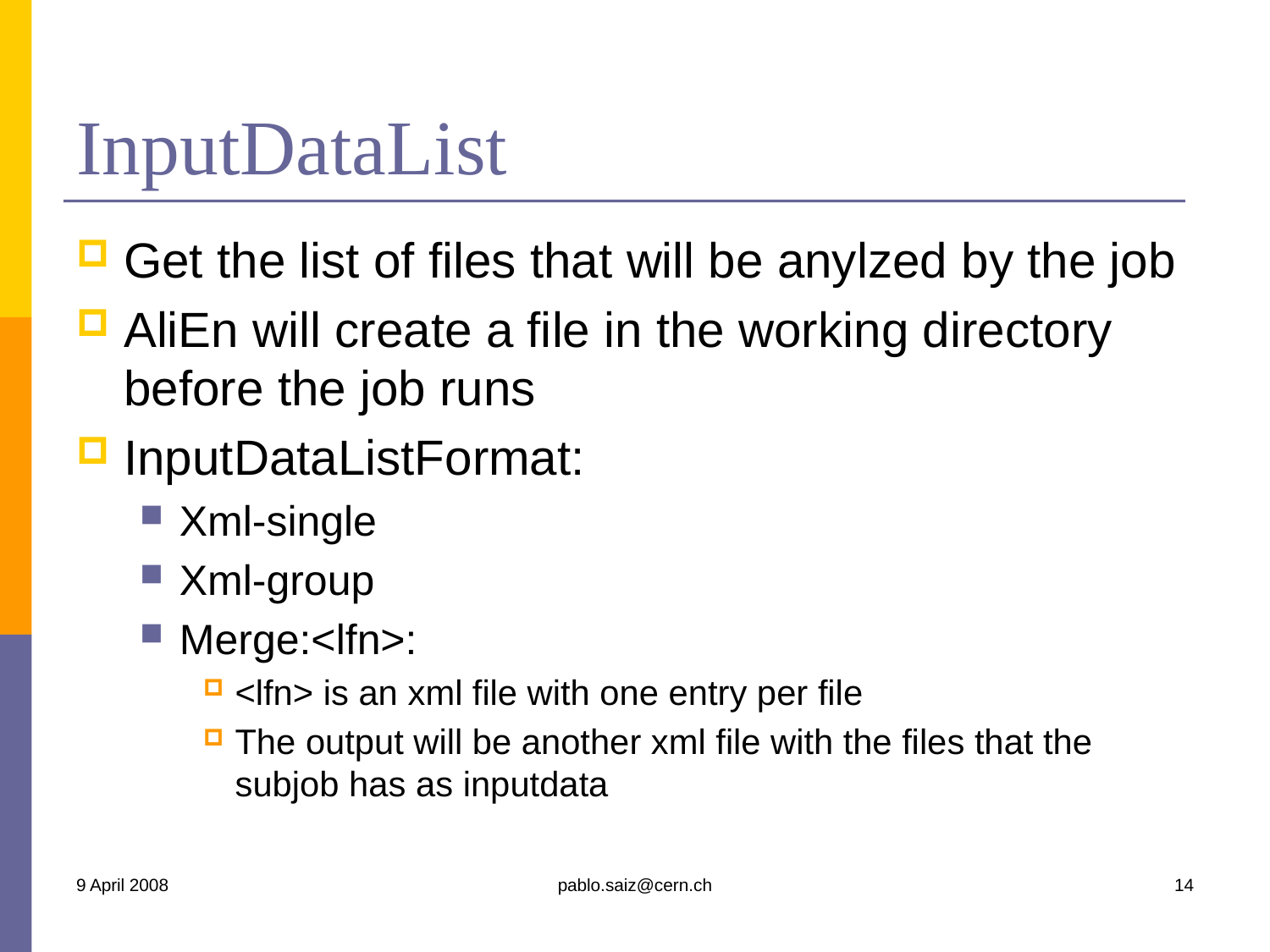

# InputDataList
Get the list of files that will be anylzed by the job
AliEn will create a file in the working directory before the job runs
InputDataListFormat:
Xml-single
Xml-group
Merge:<lfn>:
<lfn> is an xml file with one entry per file
The output will be another xml file with the files that the subjob has as inputdata
9 April 2008
pablo.saiz@cern.ch
14